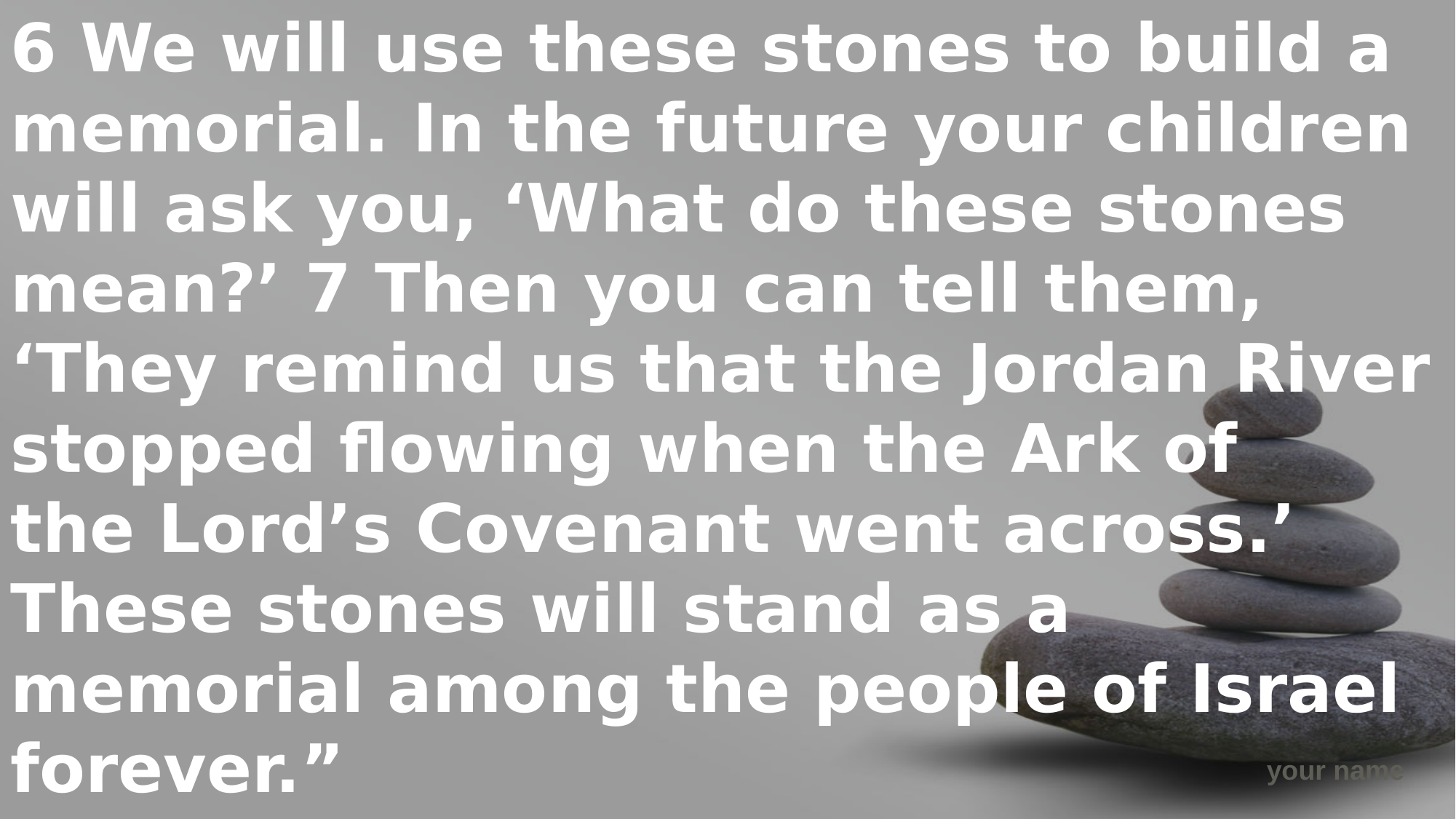

6 We will use these stones to build a memorial. In the future your children will ask you, ‘What do these stones mean?’ 7 Then you can tell them, ‘They remind us that the Jordan River stopped flowing when the Ark of the Lord’s Covenant went across.’ These stones will stand as a memorial among the people of Israel forever.”